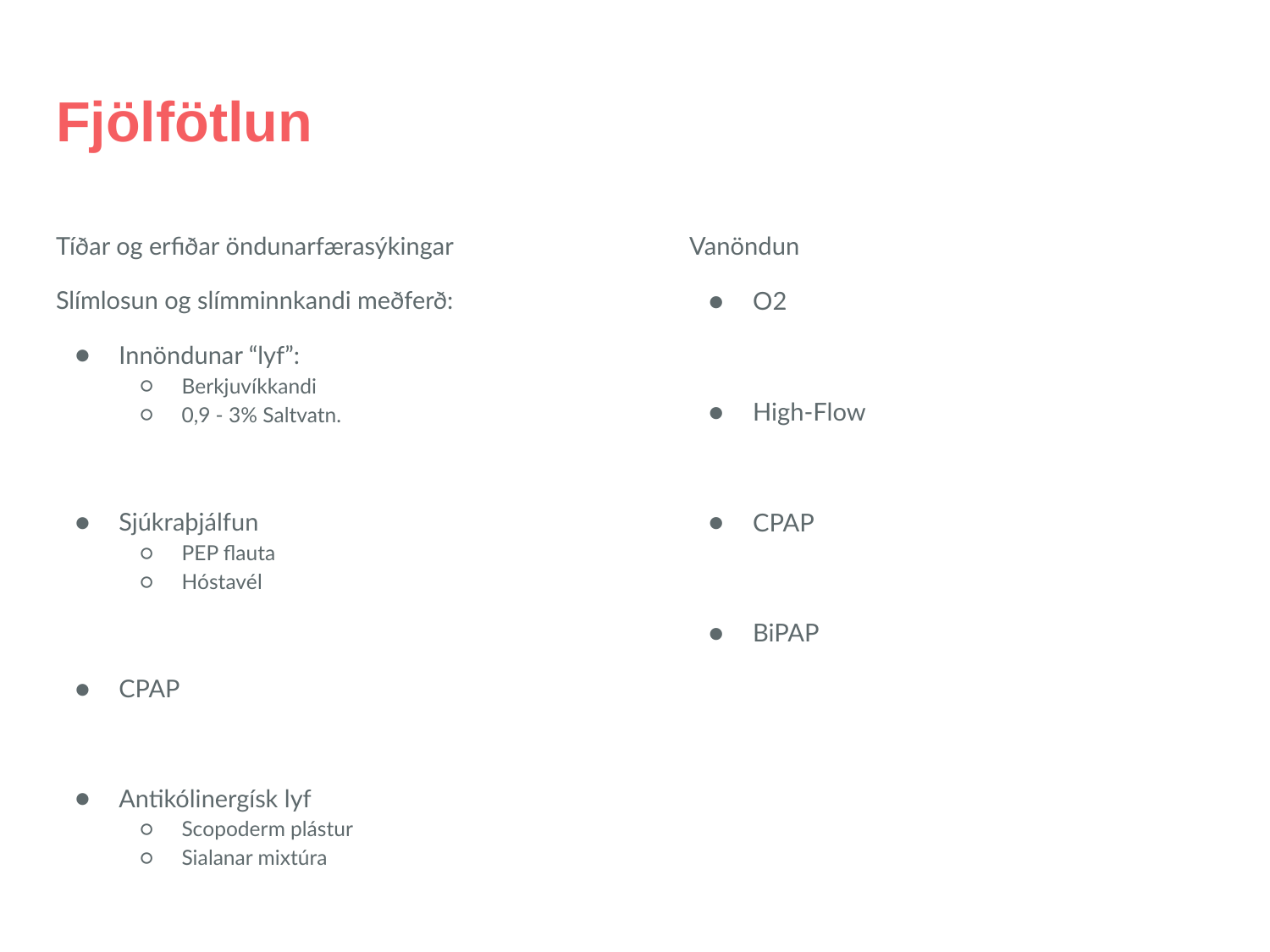

# Fjölfötlun
Tíðar og erfiðar öndunarfærasýkingar
Slímlosun og slímminnkandi meðferð:
Innöndunar “lyf”:
Berkjuvíkkandi
0,9 - 3% Saltvatn.

Sjúkraþjálfun
PEP flauta
Hóstavél

CPAP

Antikólinergísk lyf
Scopoderm plástur
Sialanar mixtúra
Vanöndun
O2

High-Flow

CPAP

BiPAP